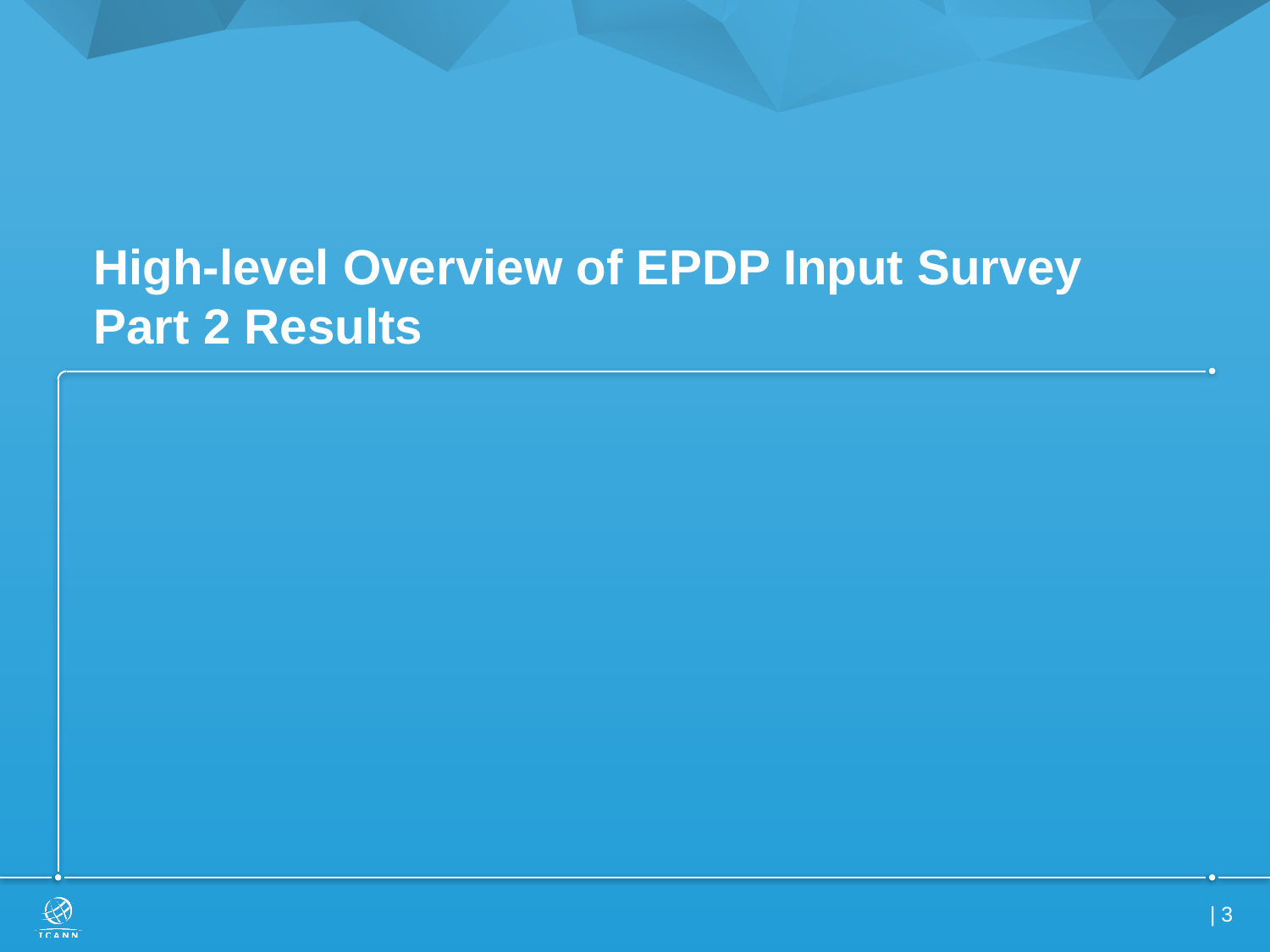

# High-level Overview of EPDP Input Survey Part 2 Results